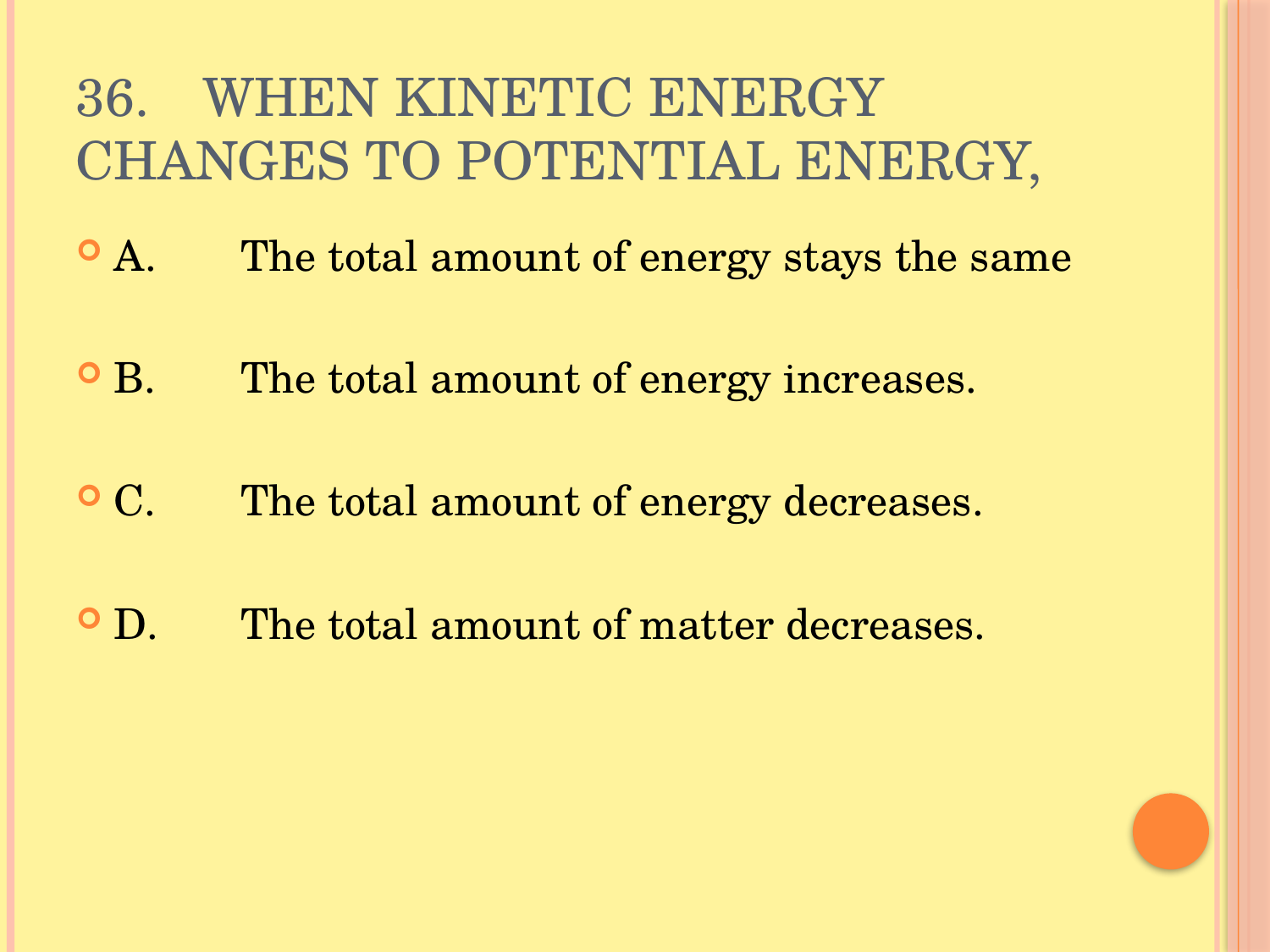

# 36.	When kinetic energy changes to potential energy,
A.	The total amount of energy stays the same

B.	The total amount of energy increases.

C.	The total amount of energy decreases.

D.	The total amount of matter decreases.